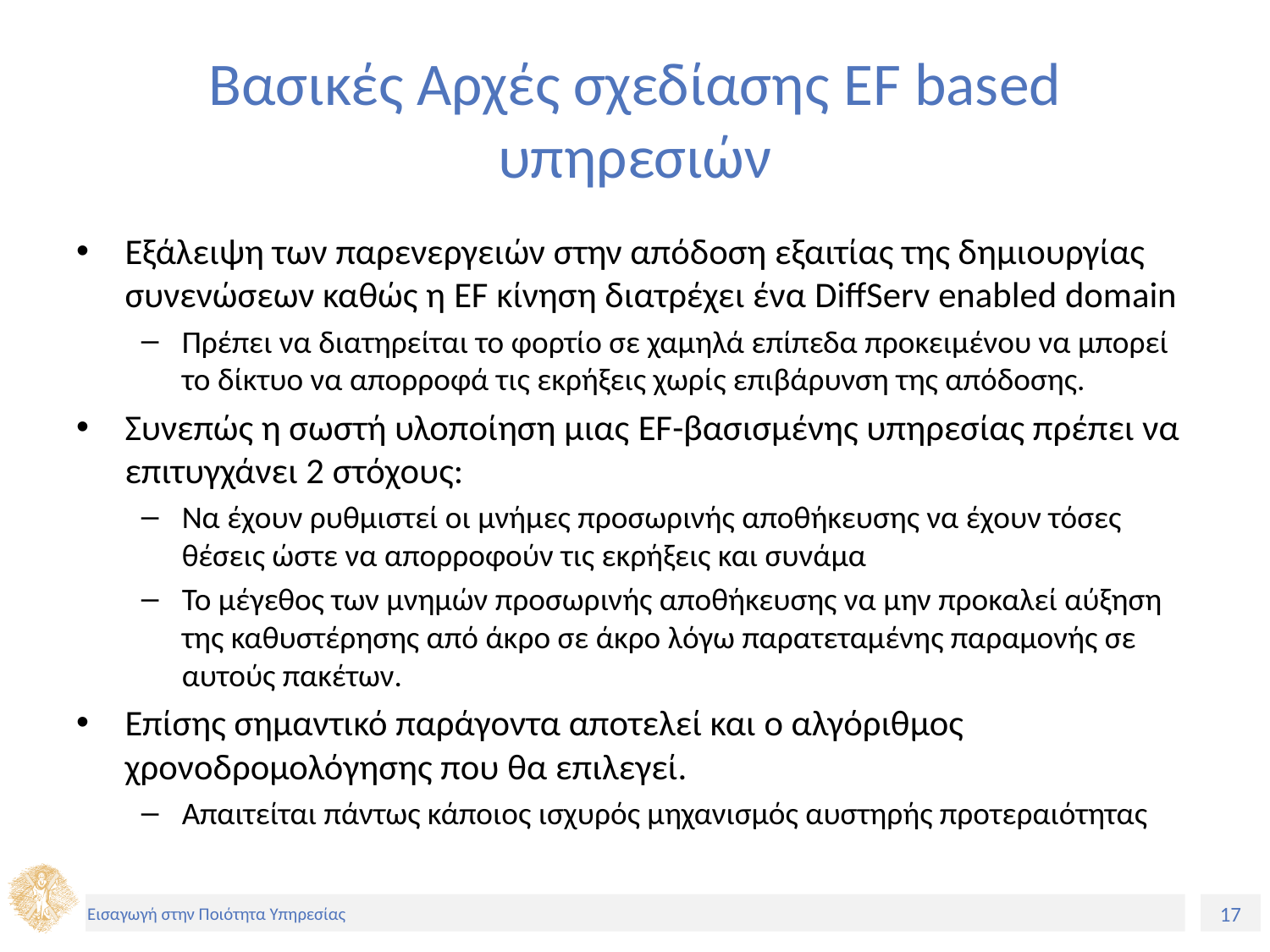

# Βασικές Αρχές σχεδίασης EF based υπηρεσιών
Εξάλειψη των παρενεργειών στην απόδοση εξαιτίας της δημιουργίας συνενώσεων καθώς η EF κίνηση διατρέχει ένα DiffServ enabled domain
Πρέπει να διατηρείται το φορτίο σε χαμηλά επίπεδα προκειμένου να μπορεί το δίκτυο να απορροφά τις εκρήξεις χωρίς επιβάρυνση της απόδοσης.
Συνεπώς η σωστή υλοποίηση μιας EF-βασισμένης υπηρεσίας πρέπει να επιτυγχάνει 2 στόχους:
Να έχουν ρυθμιστεί οι μνήμες προσωρινής αποθήκευσης να έχουν τόσες θέσεις ώστε να απορροφούν τις εκρήξεις και συνάμα
Το μέγεθος των μνημών προσωρινής αποθήκευσης να μην προκαλεί αύξηση της καθυστέρησης από άκρο σε άκρο λόγω παρατεταμένης παραμονής σε αυτούς πακέτων.
Επίσης σημαντικό παράγοντα αποτελεί και ο αλγόριθμος χρονοδρομολόγησης που θα επιλεγεί.
Απαιτείται πάντως κάποιος ισχυρός μηχανισμός αυστηρής προτεραιότητας